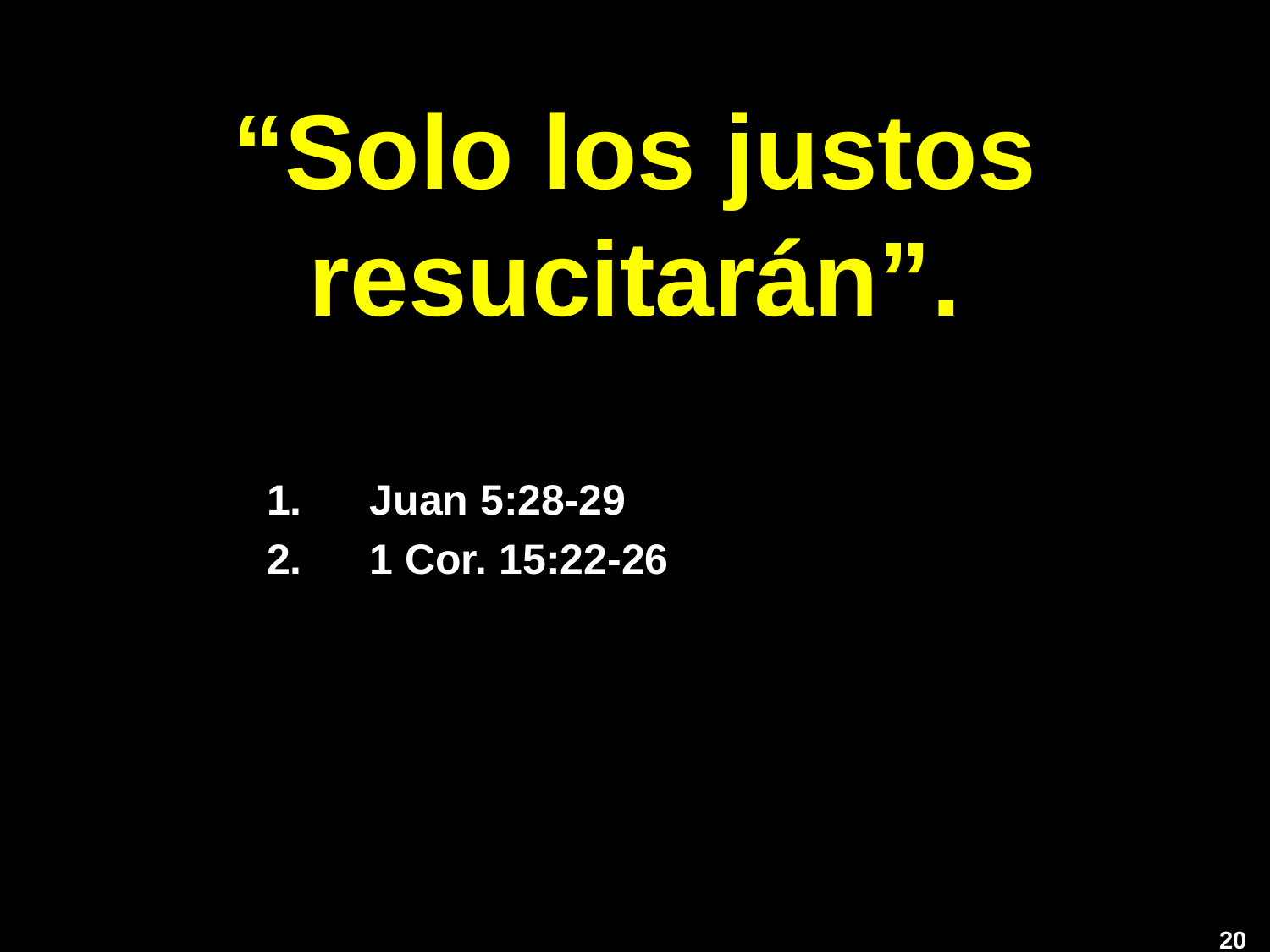

# “Solo los justos resucitarán”.
Juan 5:28-29
1 Cor. 15:22-26

209